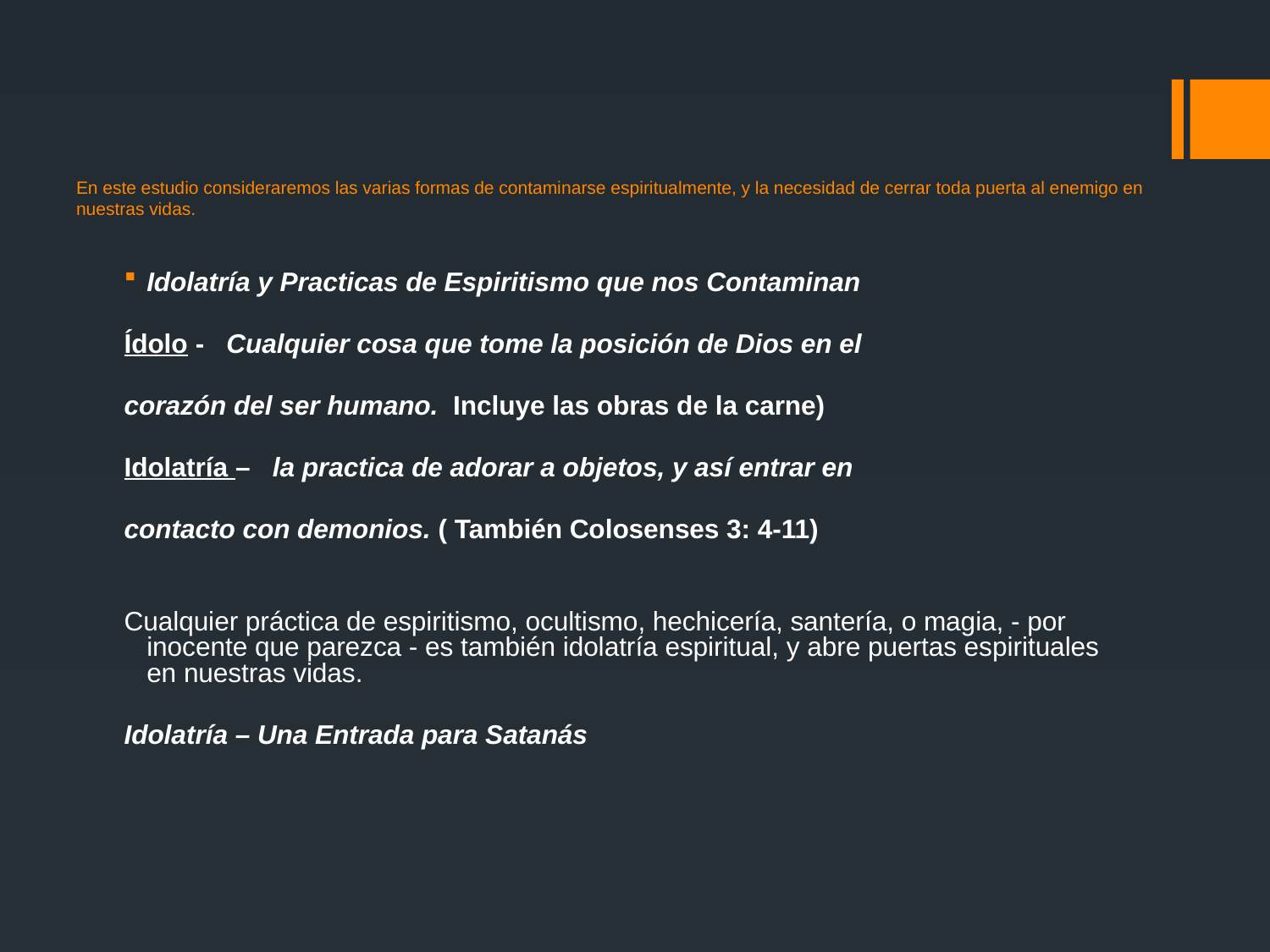

# En este estudio consideraremos las varias formas de contaminarse espiritualmente, y la necesidad de cerrar toda puerta al enemigo en nuestras vidas.
Idolatría y Practicas de Espiritismo que nos Contaminan

Ídolo -   Cualquier cosa que tome la posición de Dios en el

corazón del ser humano.  Incluye las obras de la carne)

Idolatría –   la practica de adorar a objetos, y así entrar en

contacto con demonios. ( También Colosenses 3: 4-11)

Cualquier práctica de espiritismo, ocultismo, hechicería, santería, o magia, - por inocente que parezca - es también idolatría espiritual, y abre puertas espirituales en nuestras vidas.

Idolatría – Una Entrada para Satanás